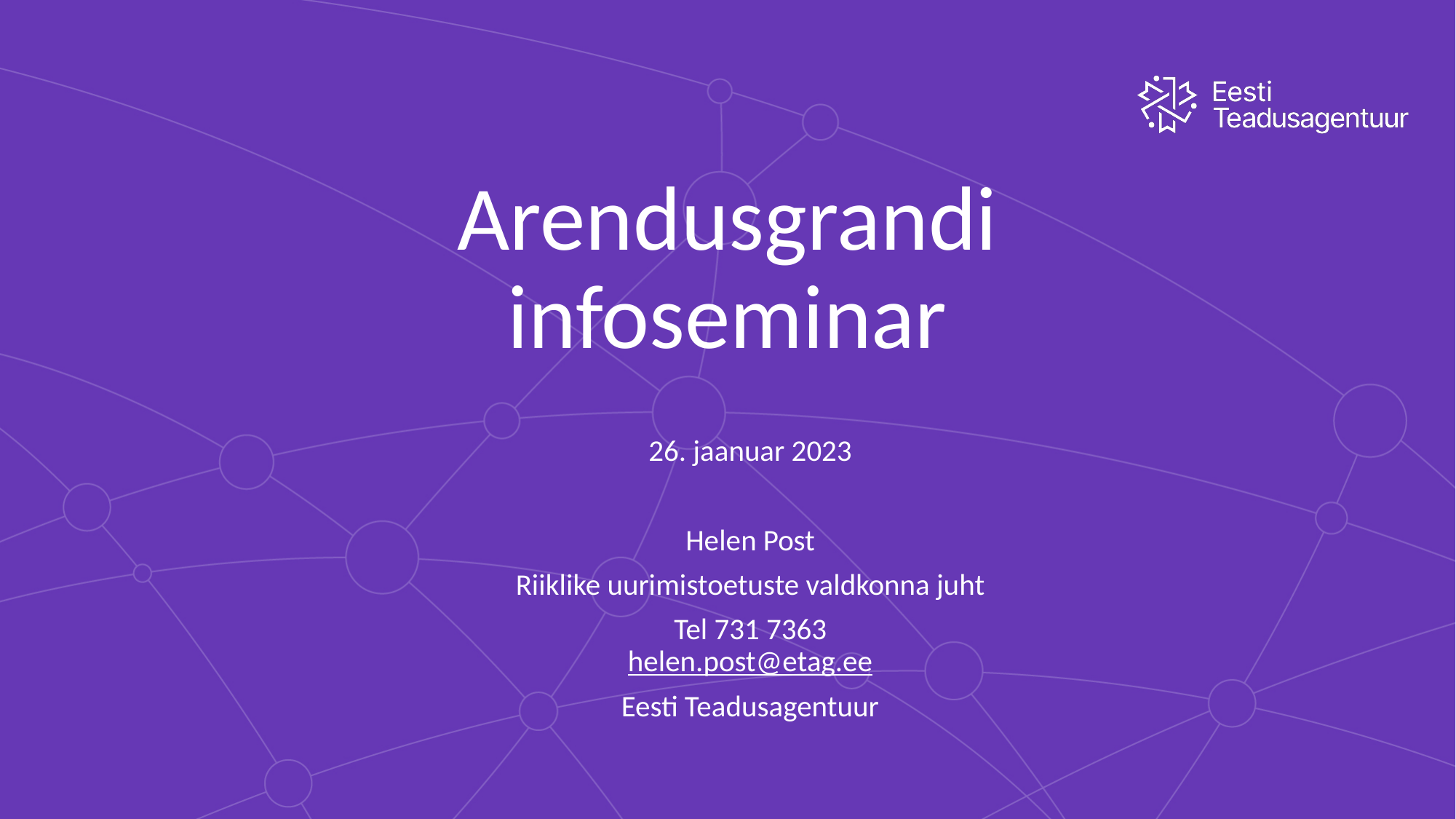

# Arendusgrandi infoseminar
26. jaanuar 2023

Helen Post
Riiklike uurimistoetuste valdkonna juht
Tel 731 7363
helen.post@etag.ee
Eesti Teadusagentuur